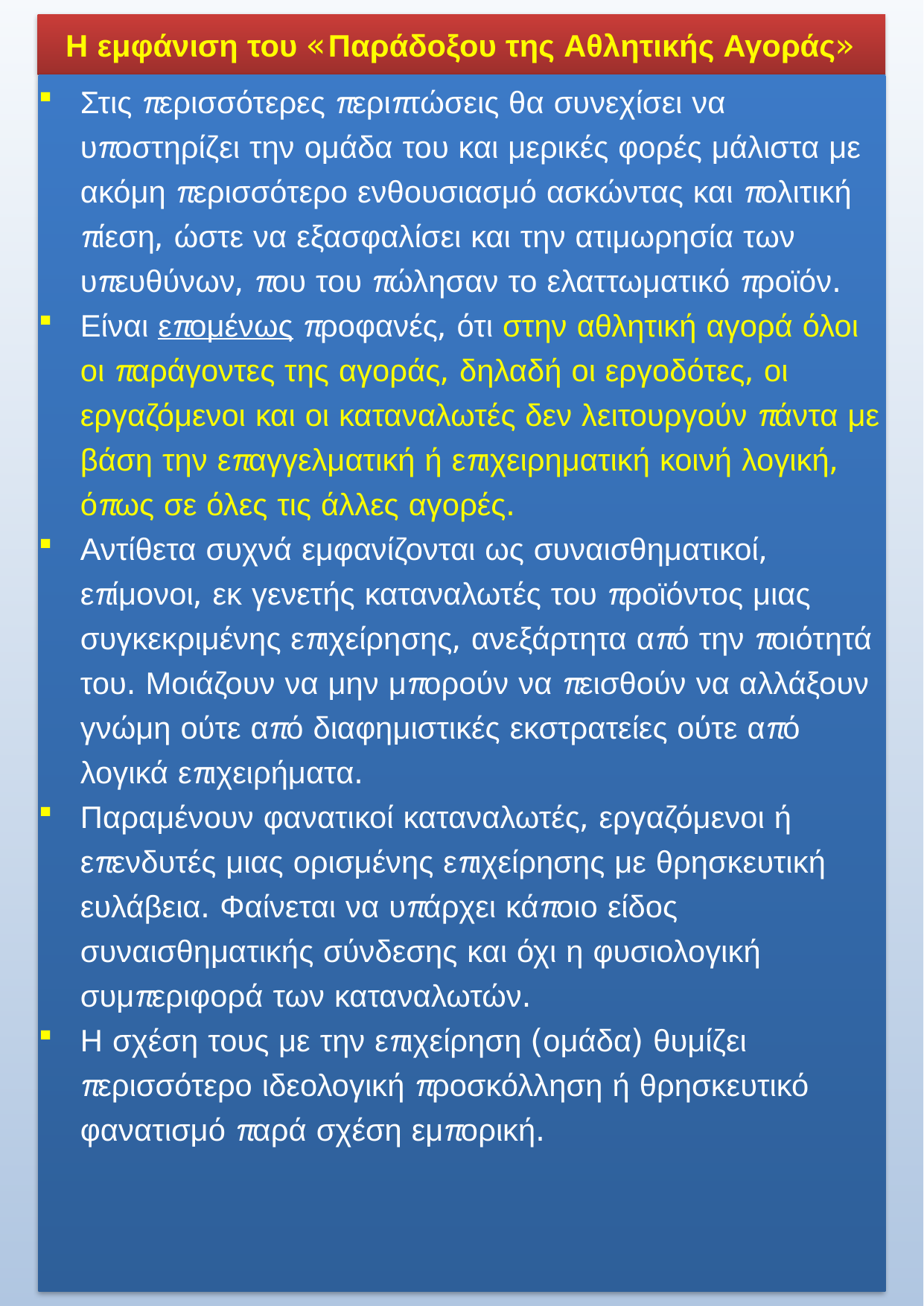

Η εμφάνιση του «Παράδοξου της Αθλητικής Αγοράς»
Στις περισσότερες περιπτώσεις θα συνεχίσει να υποστηρίζει την ομάδα του και μερικές φορές μάλιστα με ακόμη περισσότερο ενθουσιασμό ασκώντας και πολιτική πίεση, ώστε να εξασφαλίσει και την ατιμωρησία των υπευθύνων, που του πώλησαν το ελαττωματικό προϊόν.
Είναι επομένως προφανές, ότι στην αθλητική αγορά όλοι οι παράγοντες της αγοράς, δηλαδή οι εργοδότες, οι εργαζόμενοι και οι καταναλωτές δεν λειτουργούν πάντα με βάση την επαγγελματική ή επιχειρηματική κοινή λογική, όπως σε όλες τις άλλες αγορές.
Αντίθετα συχνά εμφανίζονται ως συναισθηματικοί, επίμονοι, εκ γενετής καταναλωτές του προϊόντος μιας συγκεκριμένης επιχείρησης, ανεξάρτητα από την ποιότητά του. Μοιάζουν να μην μπορούν να πεισθούν να αλλάξουν γνώμη ούτε από διαφημιστικές εκστρατείες ούτε από λογικά επιχειρήματα.
Παραμένουν φανατικοί καταναλωτές, εργαζόμενοι ή επενδυτές μιας ορισμένης επιχείρησης με θρησκευτική ευλάβεια. Φαίνεται να υπάρχει κάποιο είδος συναισθηματικής σύνδεσης και όχι η φυσιολογική συμπεριφορά των καταναλωτών.
Η σχέση τους με την επιχείρηση (ομάδα) θυμίζει περισσότερο ιδεολογική προσκόλληση ή θρησκευτικό φανατισμό παρά σχέση εμπορική.